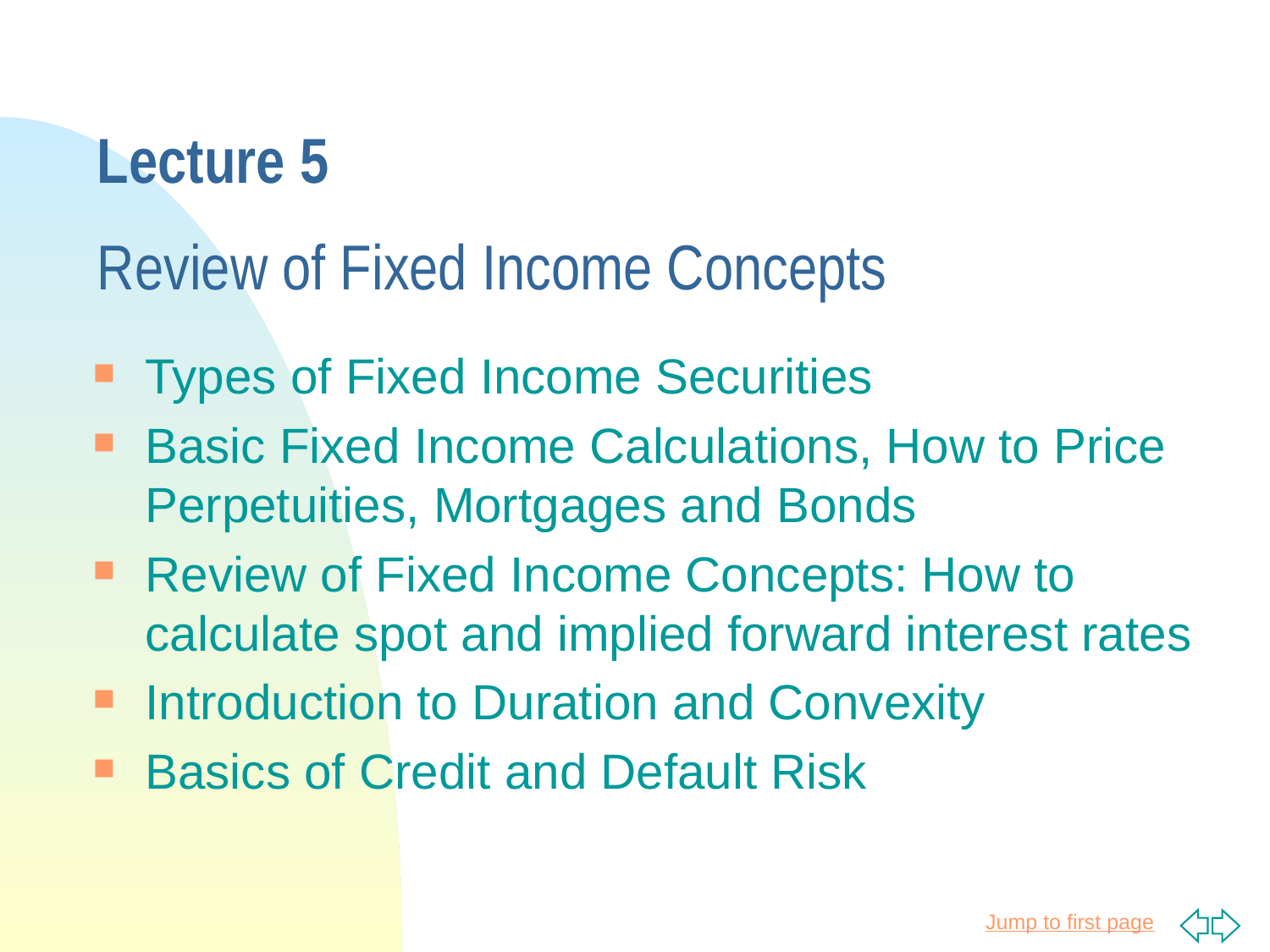

# Lecture 5 Review of Fixed Income Concepts
Types of Fixed Income Securities
Basic Fixed Income Calculations, How to Price Perpetuities, Mortgages and Bonds
Review of Fixed Income Concepts: How to calculate spot and implied forward interest rates
Introduction to Duration and Convexity
Basics of Credit and Default Risk